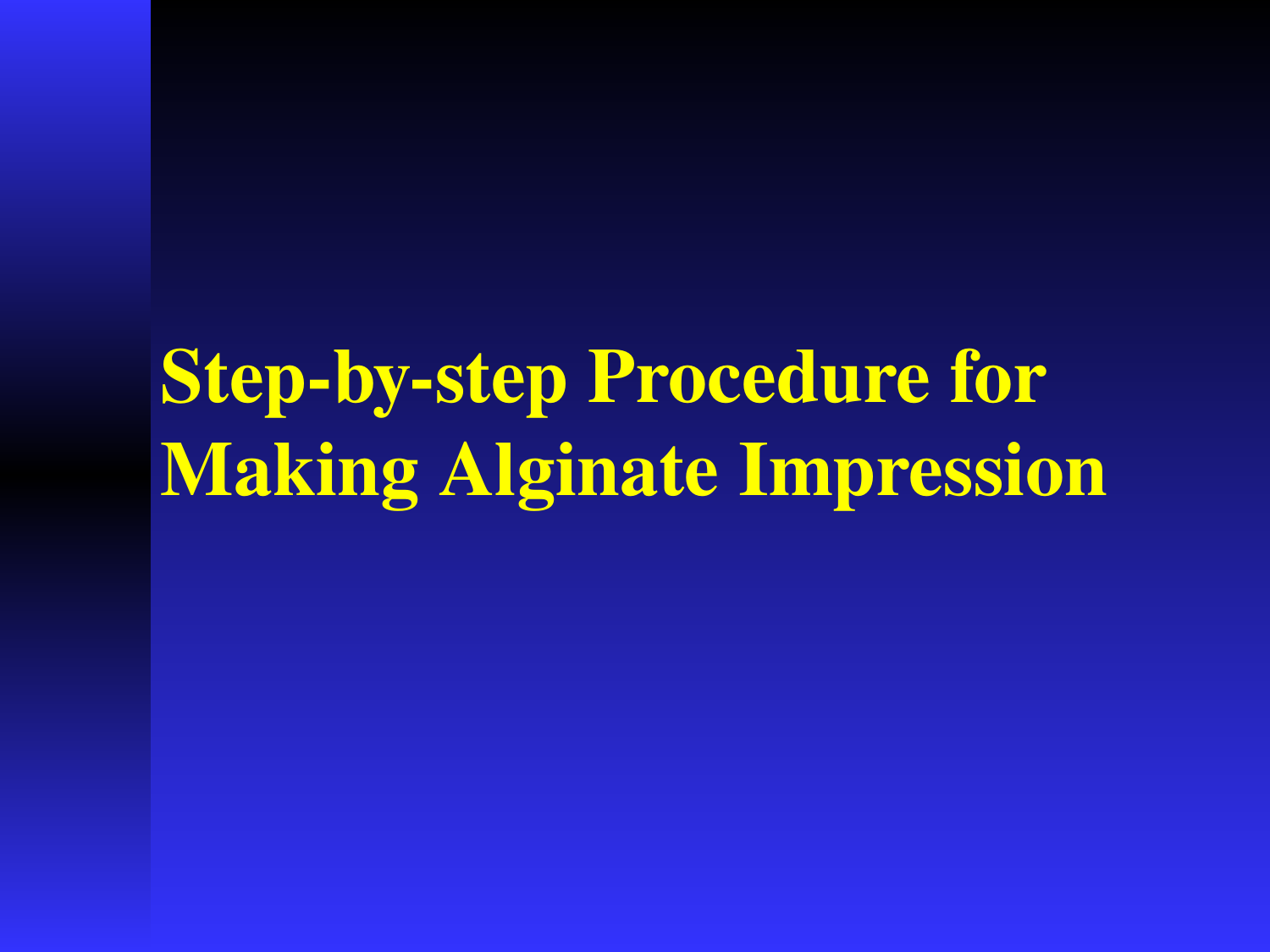

# Step-by-step Procedure for Making Alginate Impression